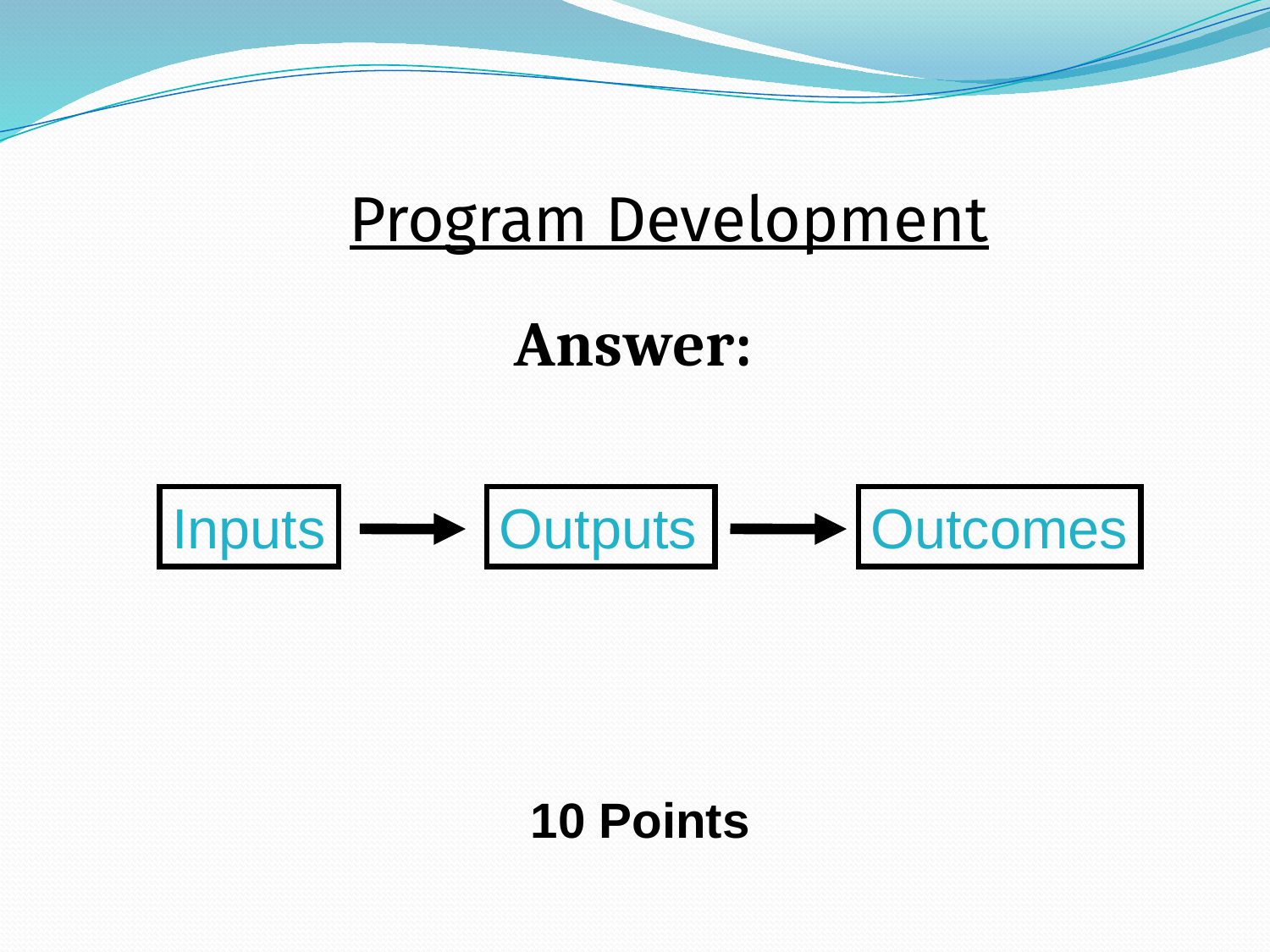

Program Development
Answer:

Inputs
Outputs
Outcomes

10 Points